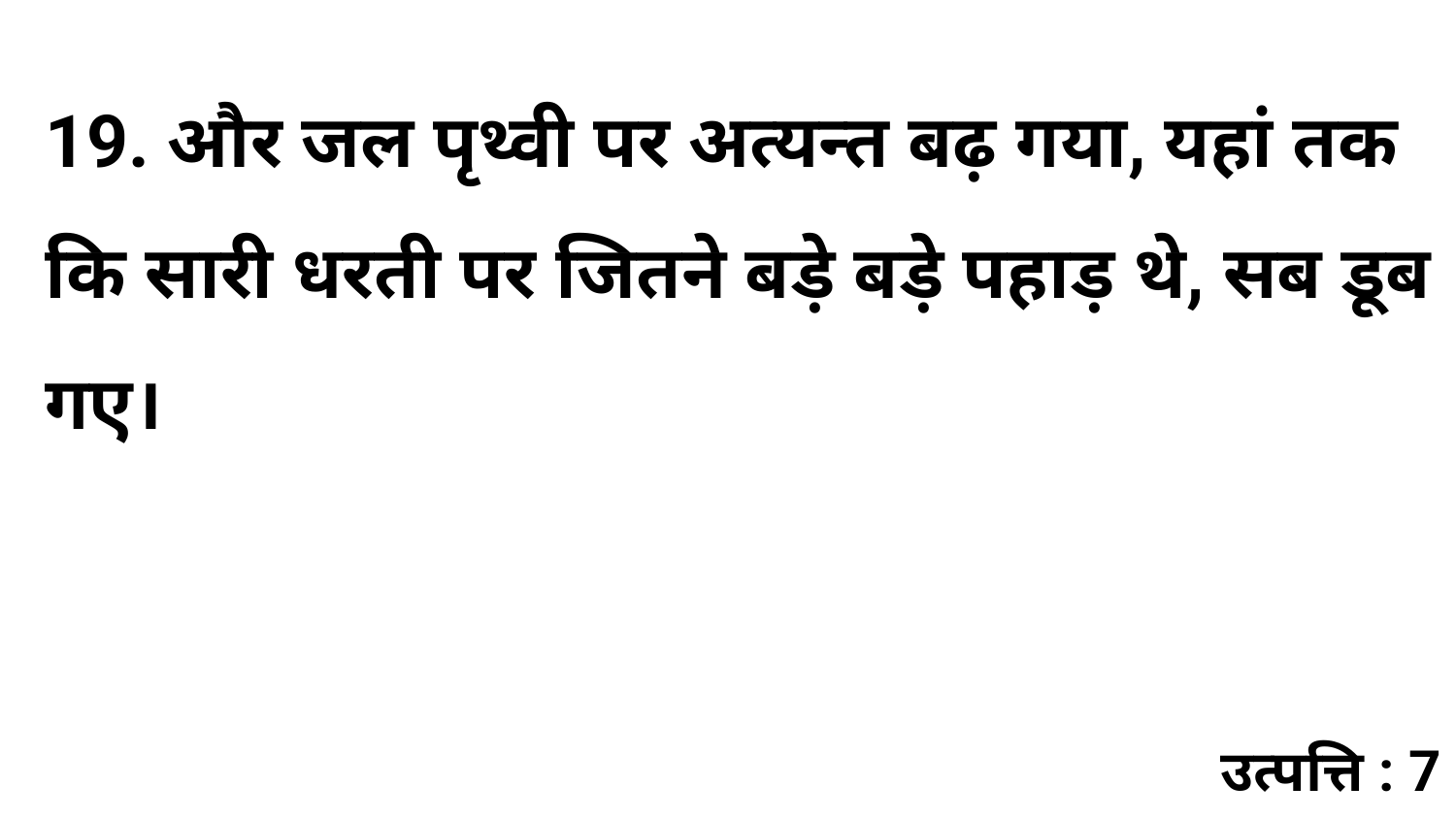

19. और जल पृथ्वी पर अत्यन्त बढ़ गया, यहां तक कि सारी धरती पर जितने बड़े बड़े पहाड़ थे, सब डूब गए।
उत्पत्ति : 7